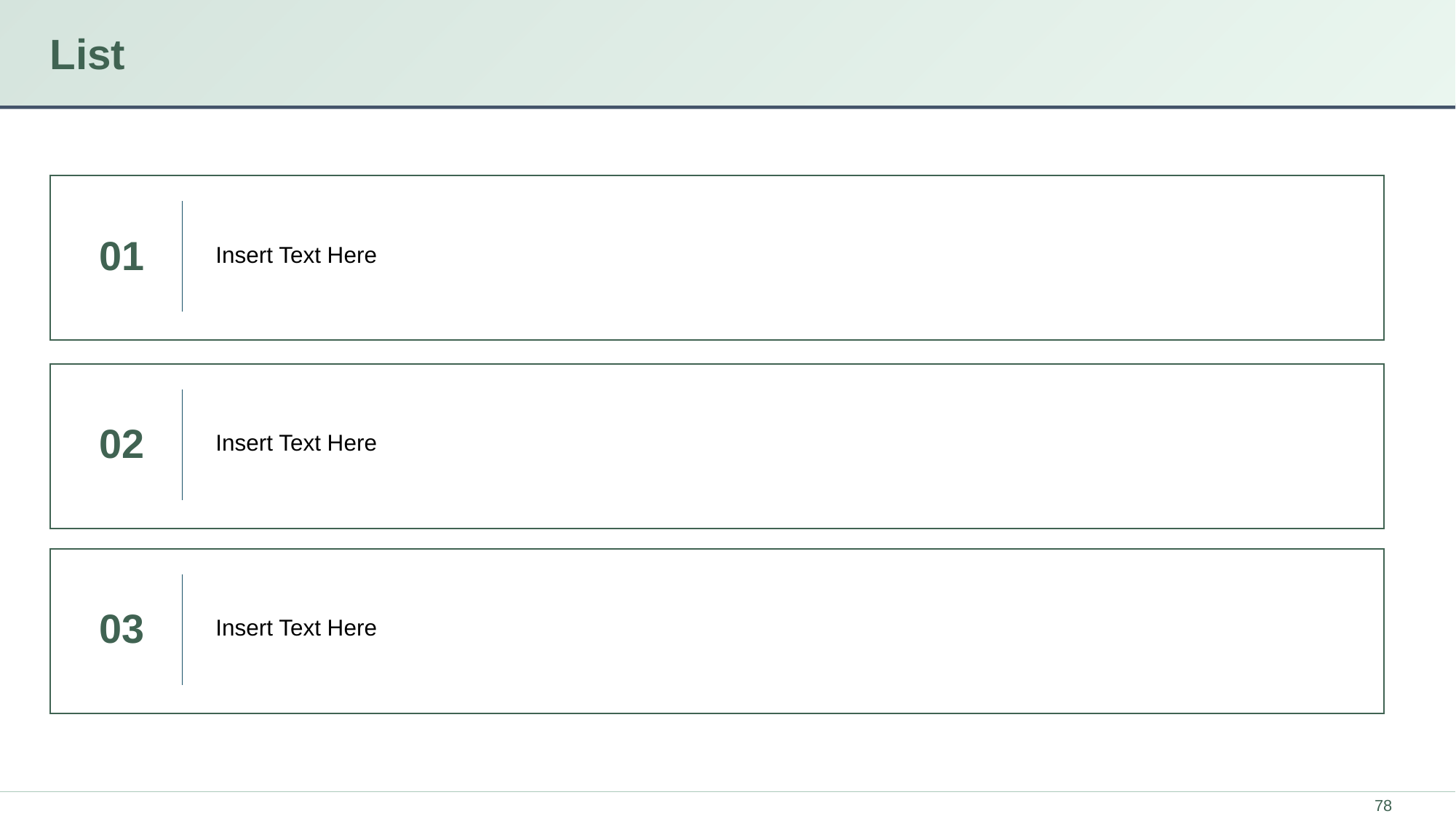

# List

01
Insert Text Here

02
Insert Text Here

03
Insert Text Here
78